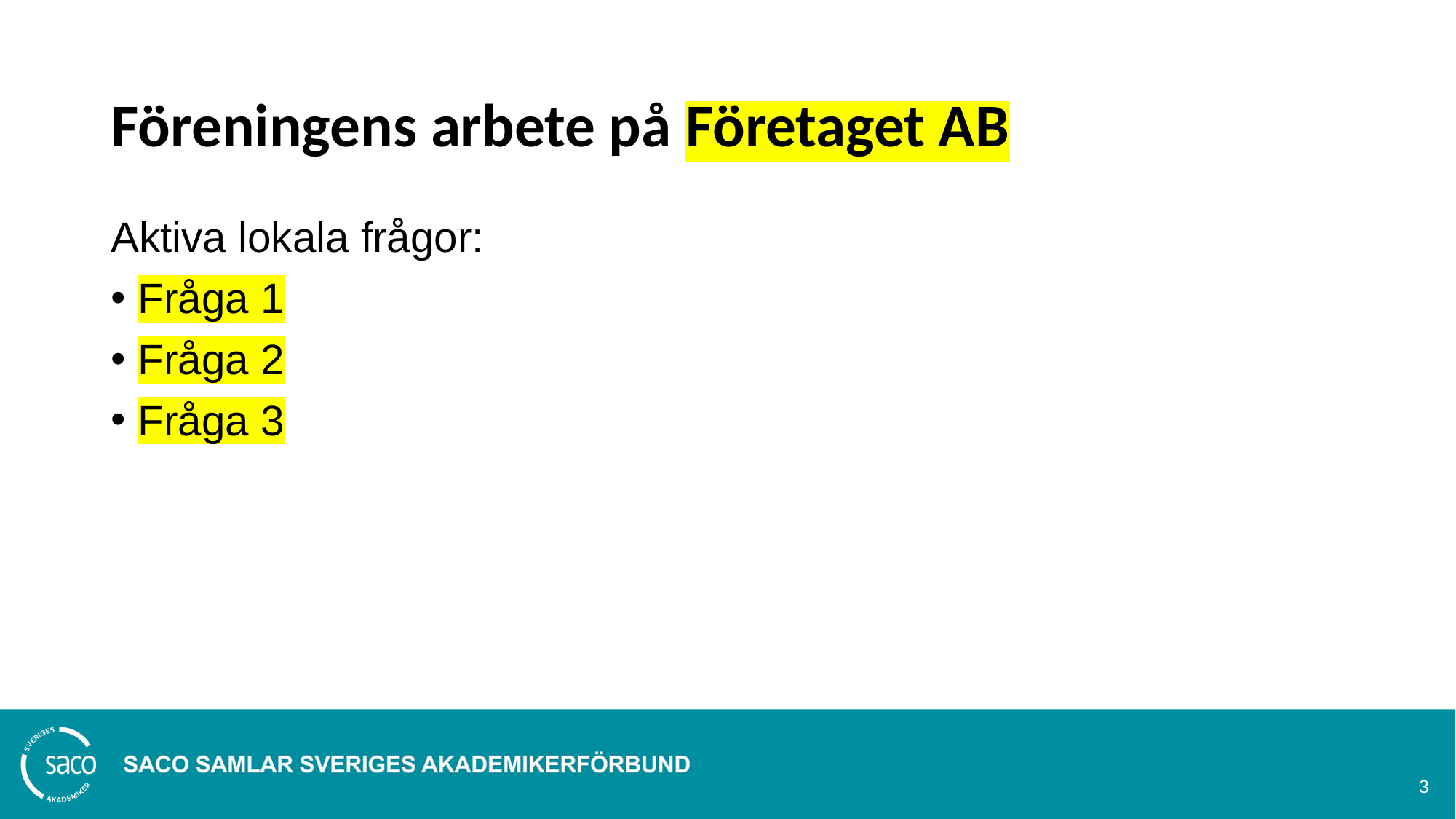

# Föreningens arbete på Företaget AB
Aktiva lokala frågor:
Fråga 1
Fråga 2
Fråga 3